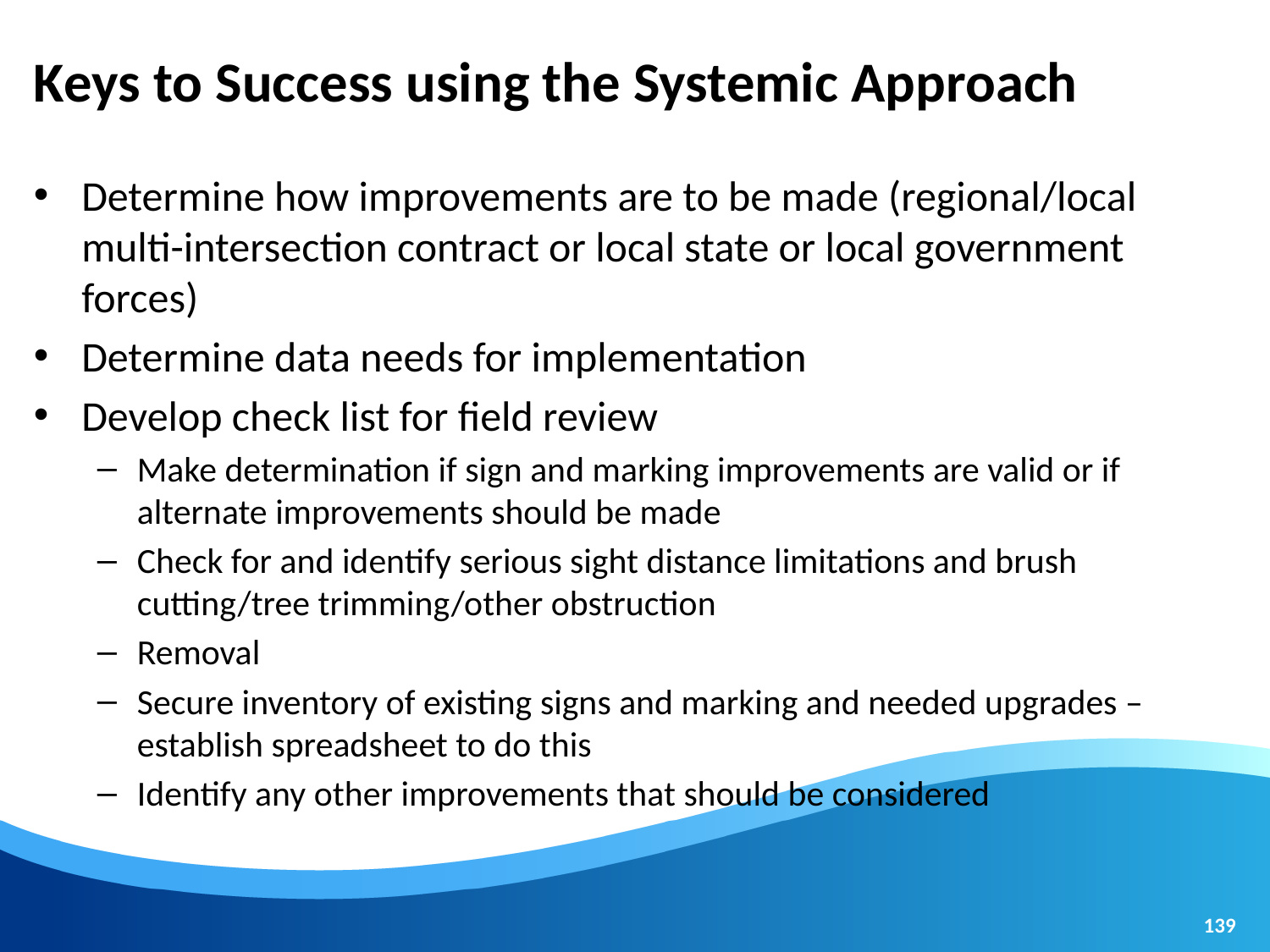

# Keys to Success using the Systemic Approach
Determine how improvements are to be made (regional/local multi-intersection contract or local state or local government forces)
Determine data needs for implementation
Develop check list for field review
Make determination if sign and marking improvements are valid or if alternate improvements should be made
Check for and identify serious sight distance limitations and brush cutting/tree trimming/other obstruction
Removal
Secure inventory of existing signs and marking and needed upgrades –establish spreadsheet to do this
Identify any other improvements that should be considered
139